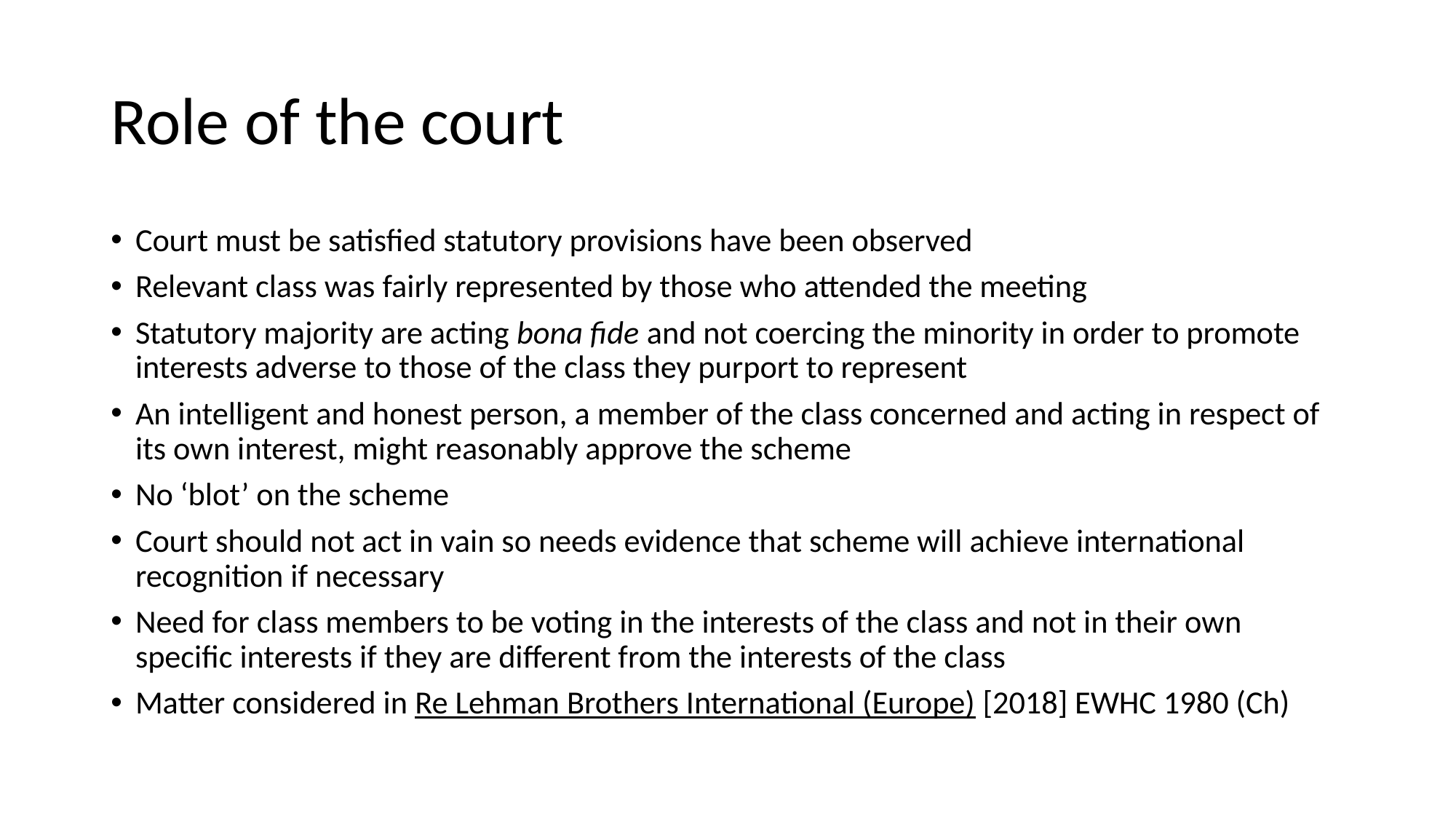

# Role of the court
Court must be satisfied statutory provisions have been observed
Relevant class was fairly represented by those who attended the meeting
Statutory majority are acting bona fide and not coercing the minority in order to promote interests adverse to those of the class they purport to represent
An intelligent and honest person, a member of the class concerned and acting in respect of its own interest, might reasonably approve the scheme
No ‘blot’ on the scheme
Court should not act in vain so needs evidence that scheme will achieve international recognition if necessary
Need for class members to be voting in the interests of the class and not in their own specific interests if they are different from the interests of the class
Matter considered in Re Lehman Brothers International (Europe) [2018] EWHC 1980 (Ch)